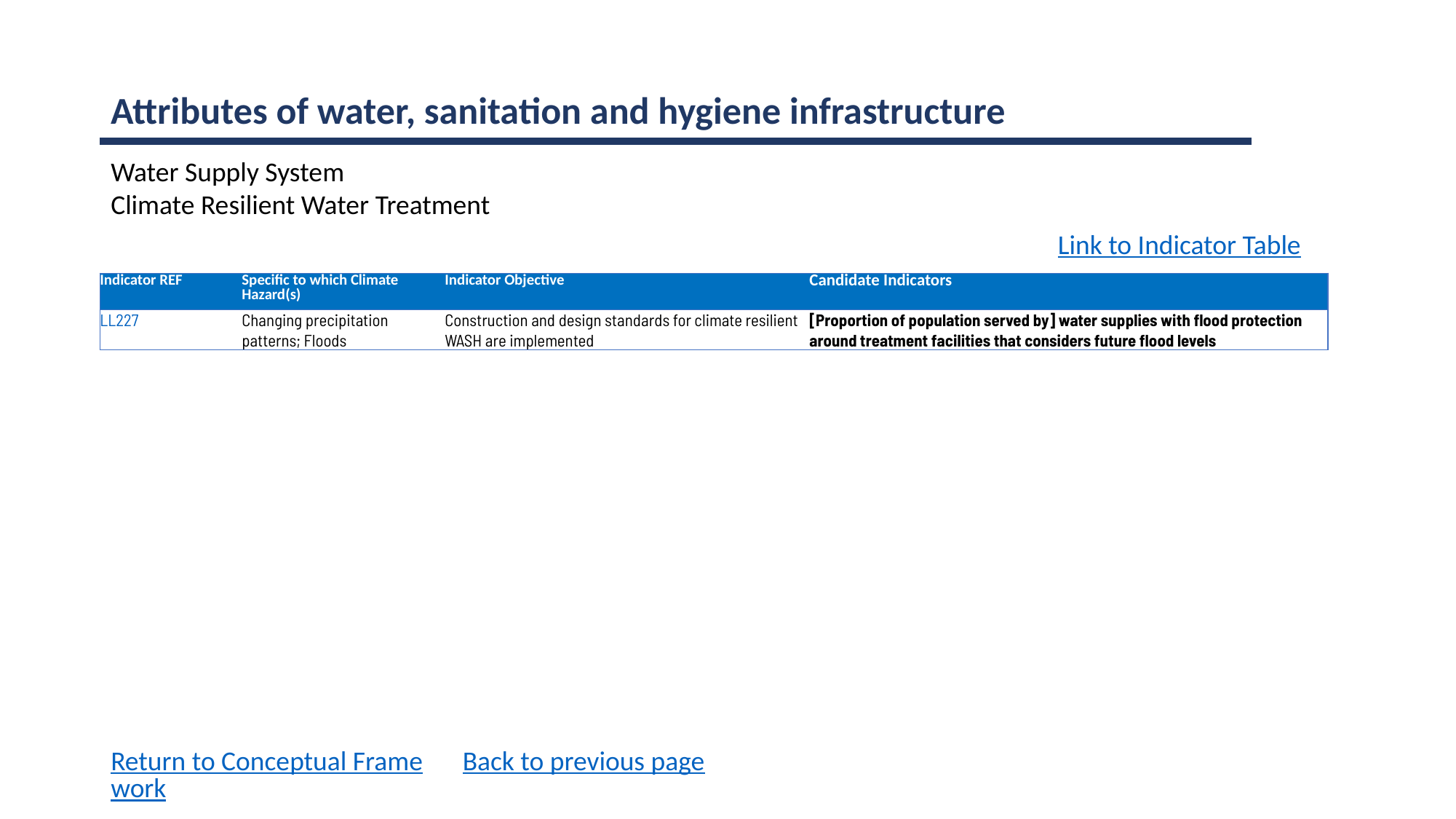

Attributes of water, sanitation and hygiene infrastructure
Water Supply System
Climate Resilient Water Treatment
Link to Indicator Table
| Indicator REF | Specific to which Climate Hazard(s) | Indicator Objective | Candidate Indicators |
| --- | --- | --- | --- |
| LL227 | Changing precipitation patterns; Floods | Construction and design standards for climate resilient WASH are implemented | [Proportion of population served by] water supplies with flood protection around treatment facilities that considers future flood levels |
Return to Conceptual Framework
Back to previous page